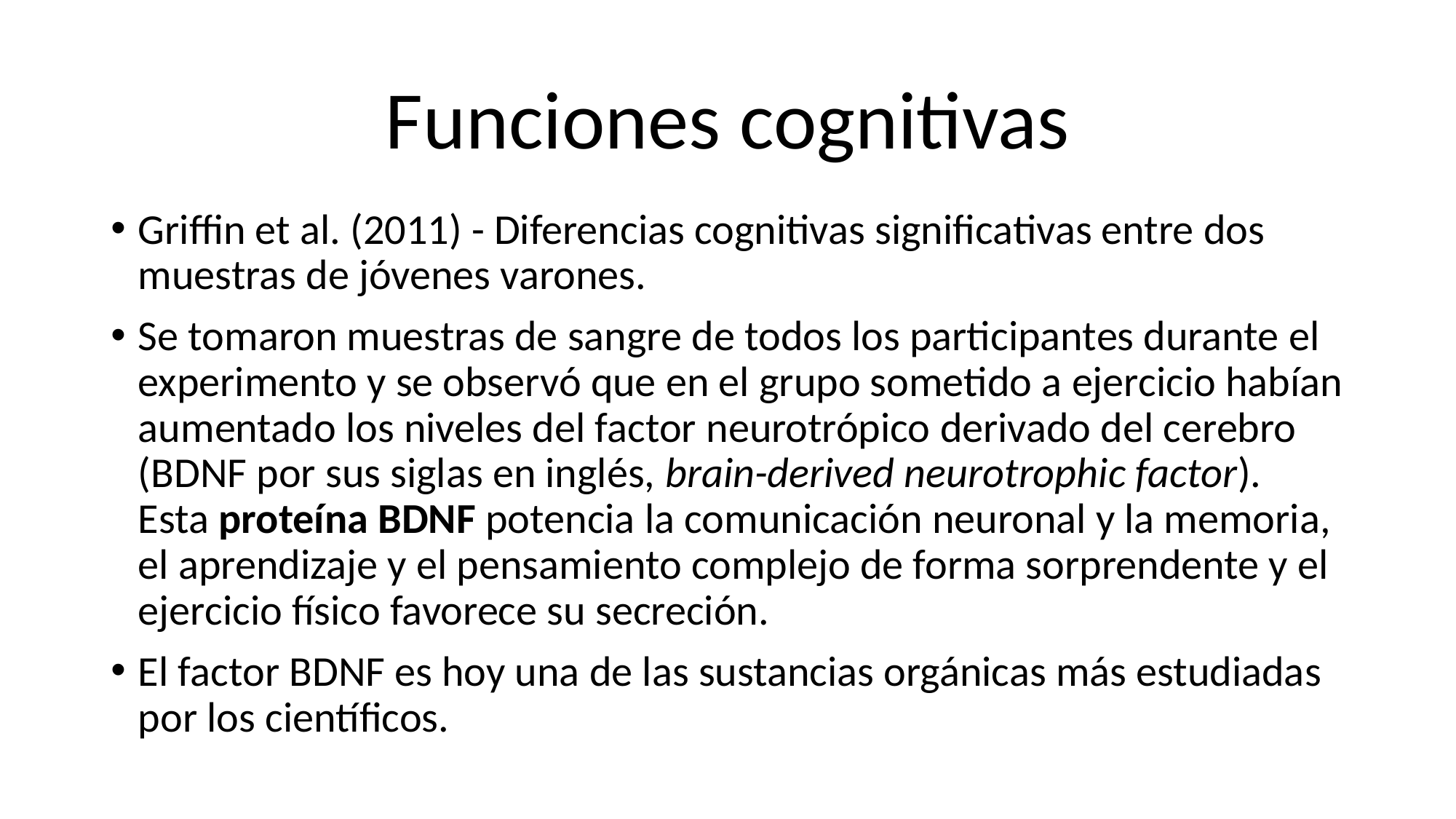

# Funciones cognitivas
Griffin et al. (2011) - Diferencias cognitivas significativas entre dos muestras de jóvenes varones.
Se tomaron muestras de sangre de todos los participantes durante el experimento y se observó que en el grupo sometido a ejercicio habían aumentado los niveles del factor neurotrópico derivado del cerebro (BDNF por sus siglas en inglés, brain-derived neurotrophic factor).  Esta proteína BDNF potencia la comunicación neuronal y la memoria, el aprendizaje y el pensamiento complejo de forma sorprendente y el ejercicio físico favorece su secreción.
El factor BDNF es hoy una de las sustancias orgánicas más estudiadas por los científicos.